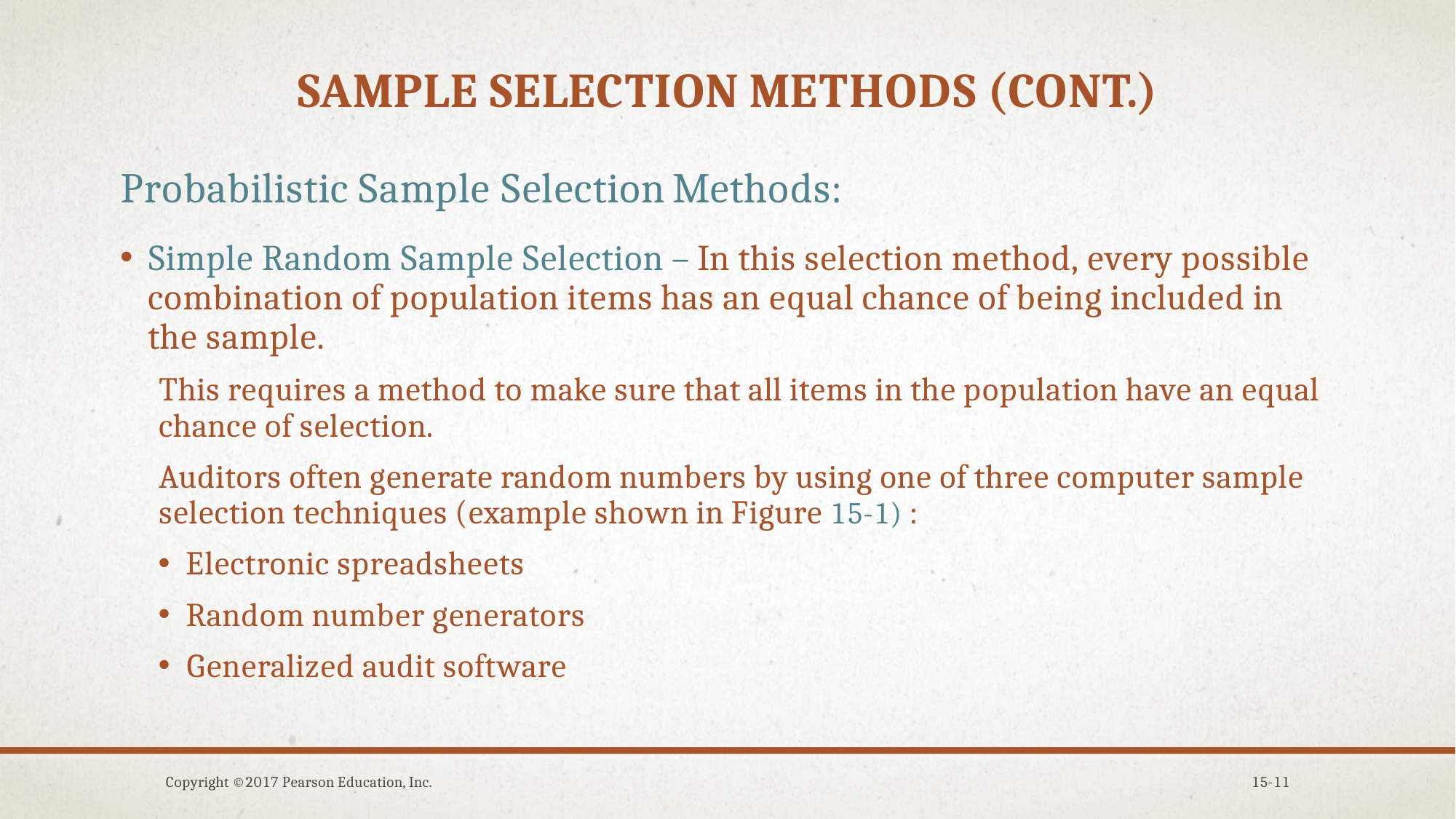

# sample selection methods (cont.)
Probabilistic Sample Selection Methods:
Simple Random Sample Selection – In this selection method, every possible combination of population items has an equal chance of being included in the sample.
This requires a method to make sure that all items in the population have an equal chance of selection.
Auditors often generate random numbers by using one of three computer sample selection techniques (example shown in Figure 15-1) :
Electronic spreadsheets
Random number generators
Generalized audit software

Copyright ©2017 Pearson Education, Inc.
15-11